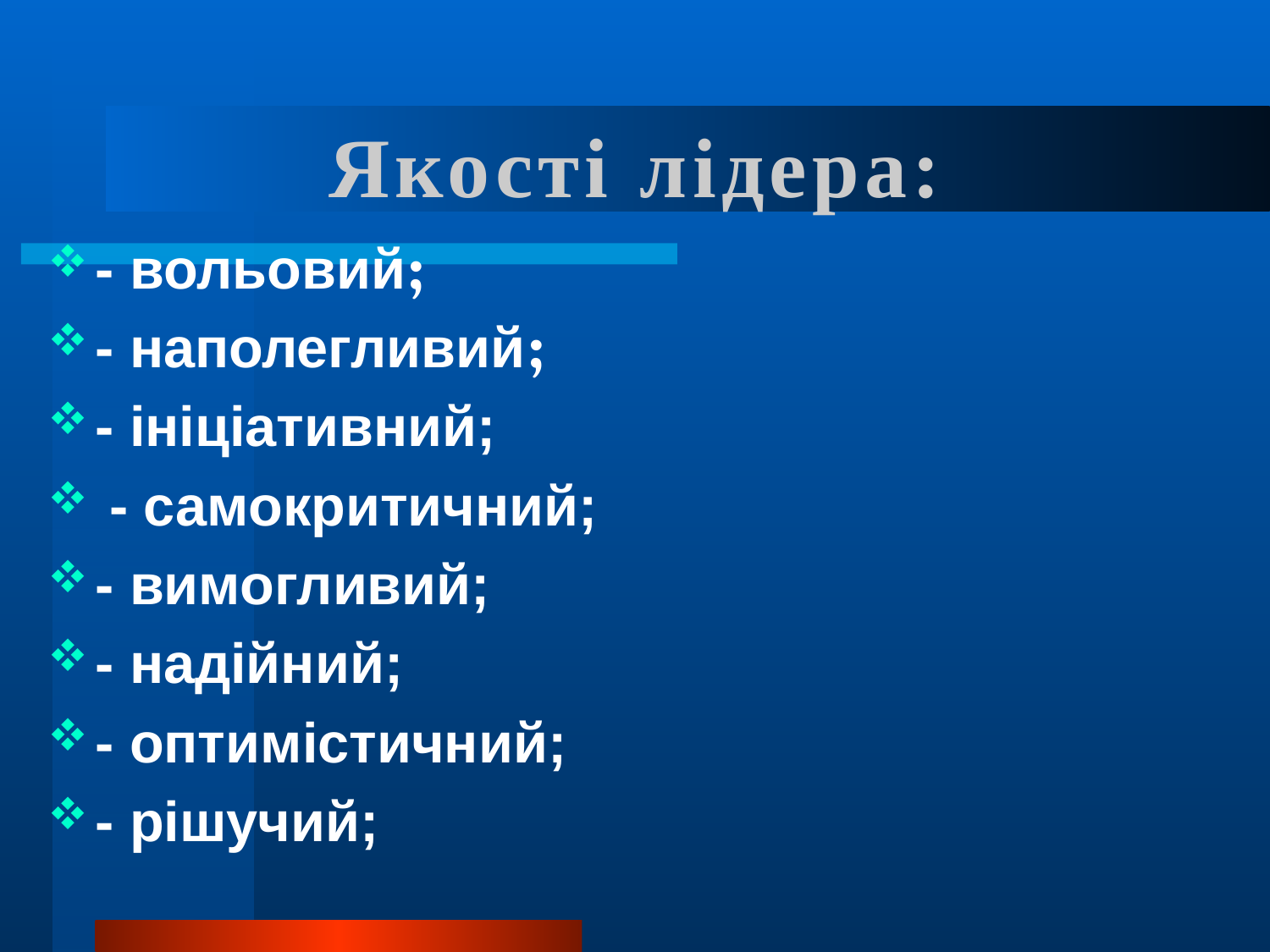

# Якості лідера:
- вольовий;
- наполегливий;
- ініціативний;
 - самокритичний;
- вимогливий;
- надійний;
- оптимістичний;
- рішучий;